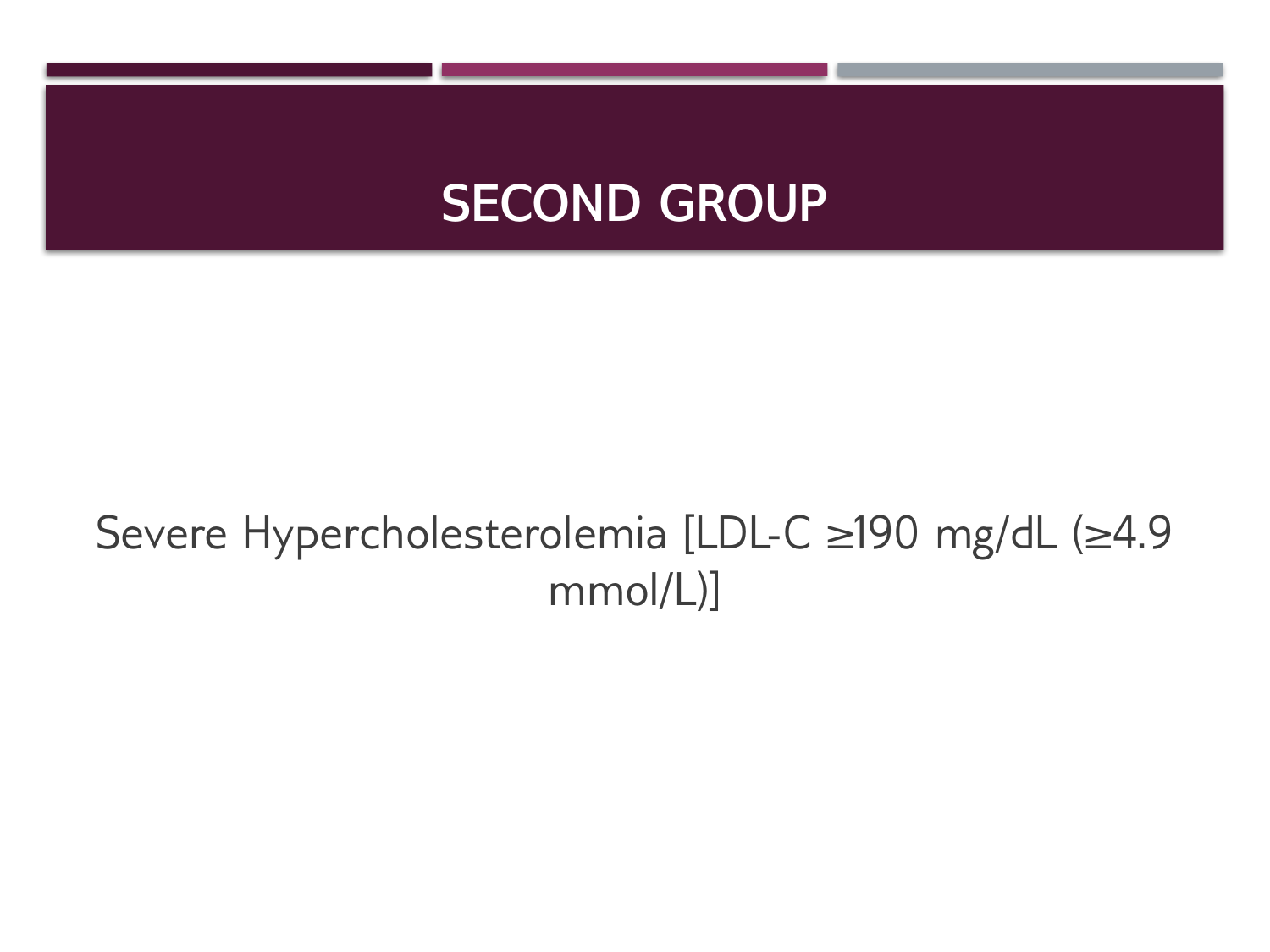

# Second group
Severe Hypercholesterolemia [LDL-C ≥190 mg/dL (≥4.9 mmol/L)]